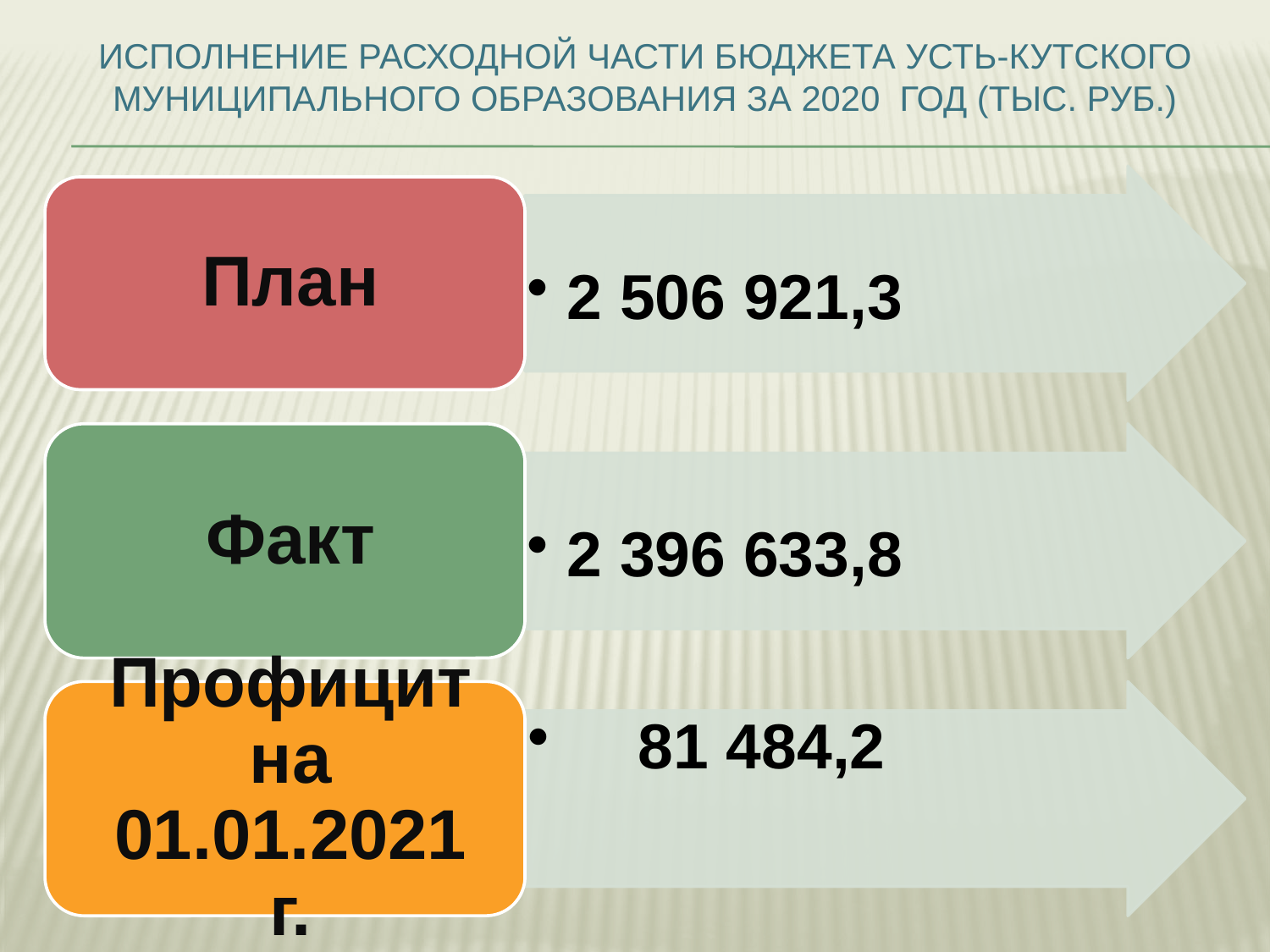

# Исполнение расходной части бюджета Усть-кутского муниципального образования за 2020  год (тыс. руб.)

2 506 921,3

План

2 396 633,8
Факт
    81 484,2
Профицит на 01.01.2021 г.